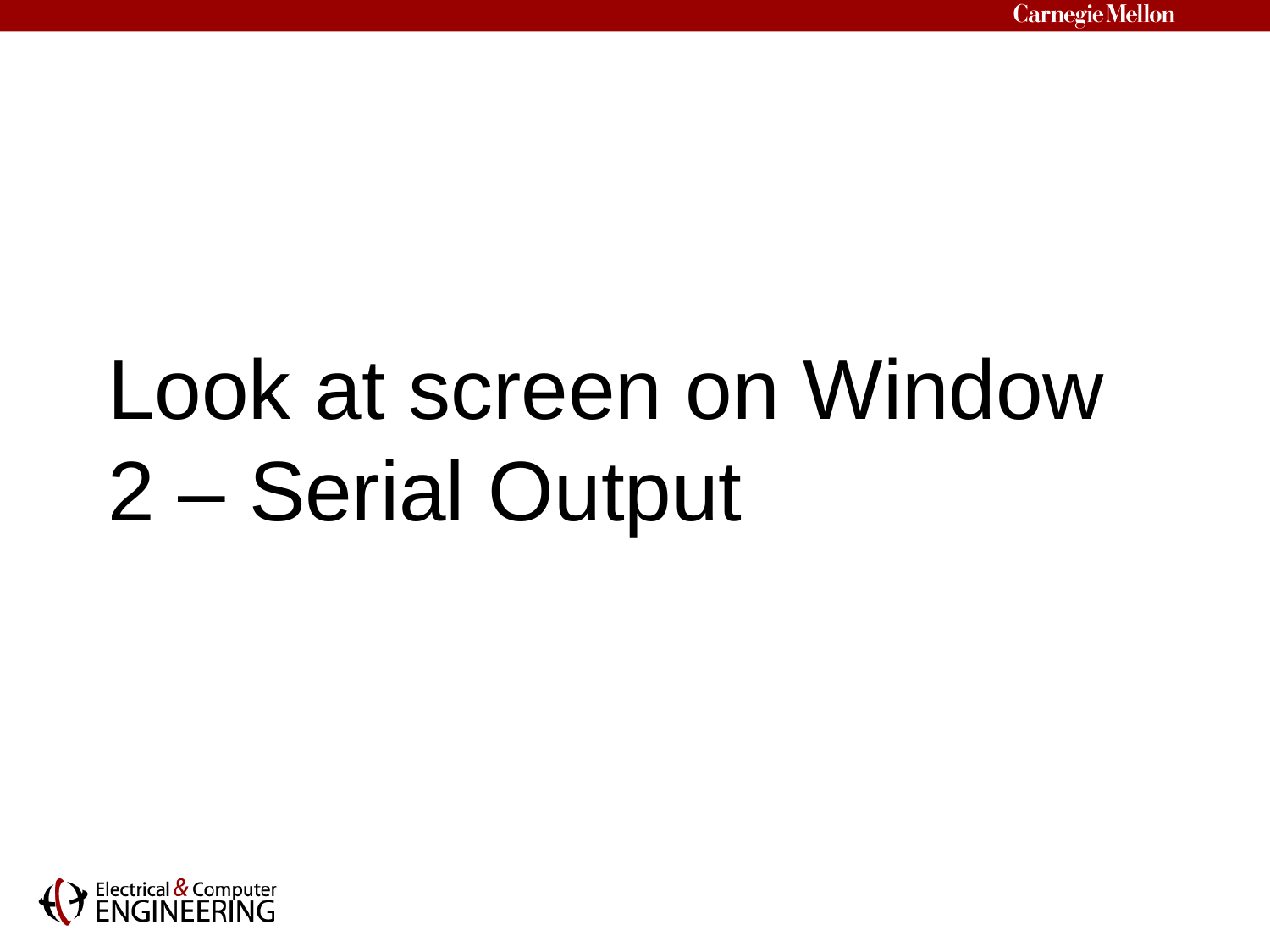

Look at screen on Window 2 – Serial Output